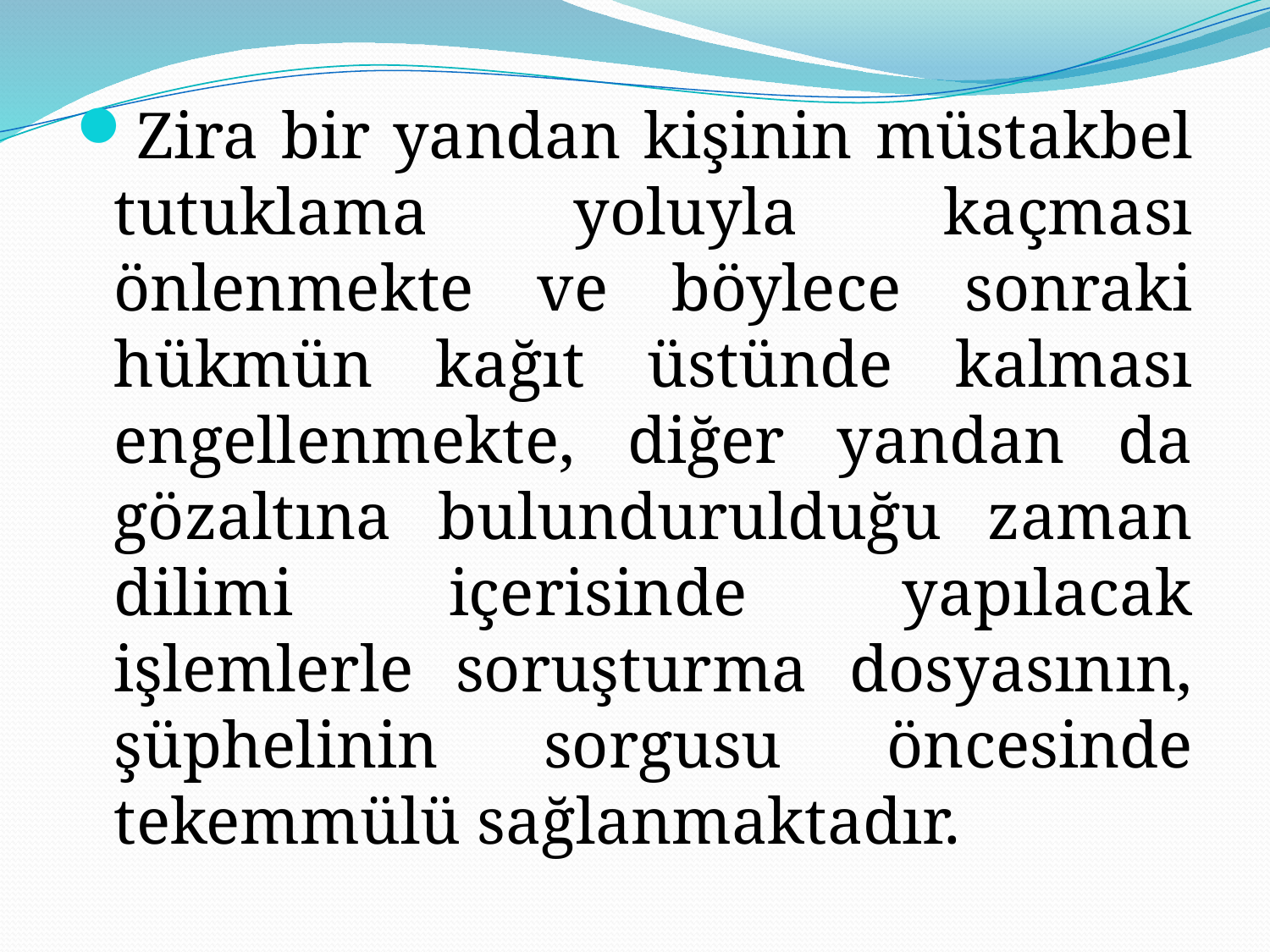

Zira bir yandan kişinin müstakbel tutuklama yoluyla kaçması önlenmekte ve böylece sonraki hükmün kağıt üstünde kalması engellenmekte, diğer yandan da gözaltına bulundurulduğu zaman dilimi içerisinde yapılacak işlemlerle soruşturma dosyasının, şüphelinin sorgusu öncesinde tekemmülü sağlanmaktadır.